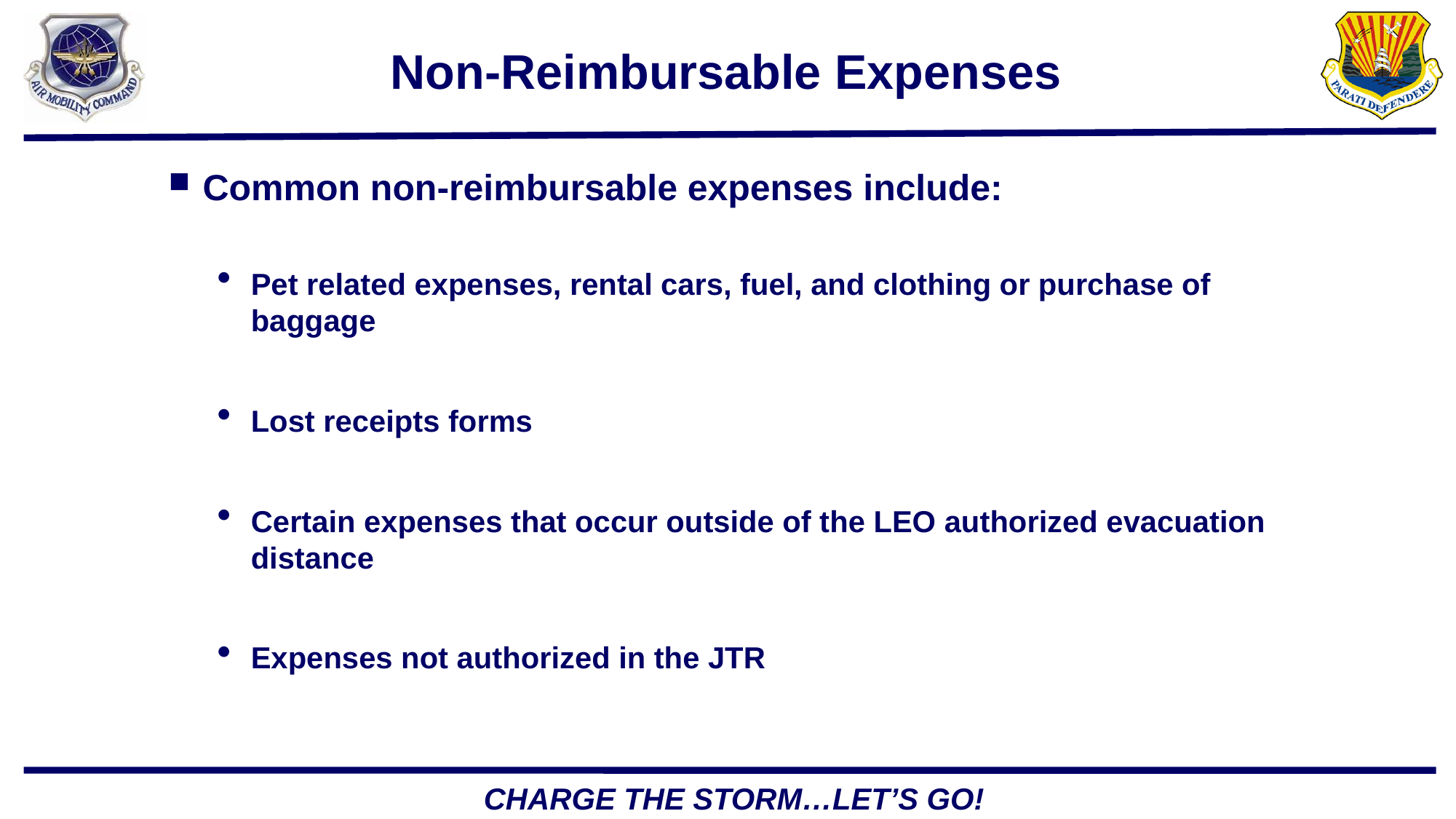

# Non-Reimbursable Expenses
Common non-reimbursable expenses include:

Pet related expenses, rental cars, fuel, and clothing or purchase of baggage

Lost receipts forms

Certain expenses that occur outside of the LEO authorized evacuation distance

Expenses not authorized in the JTR